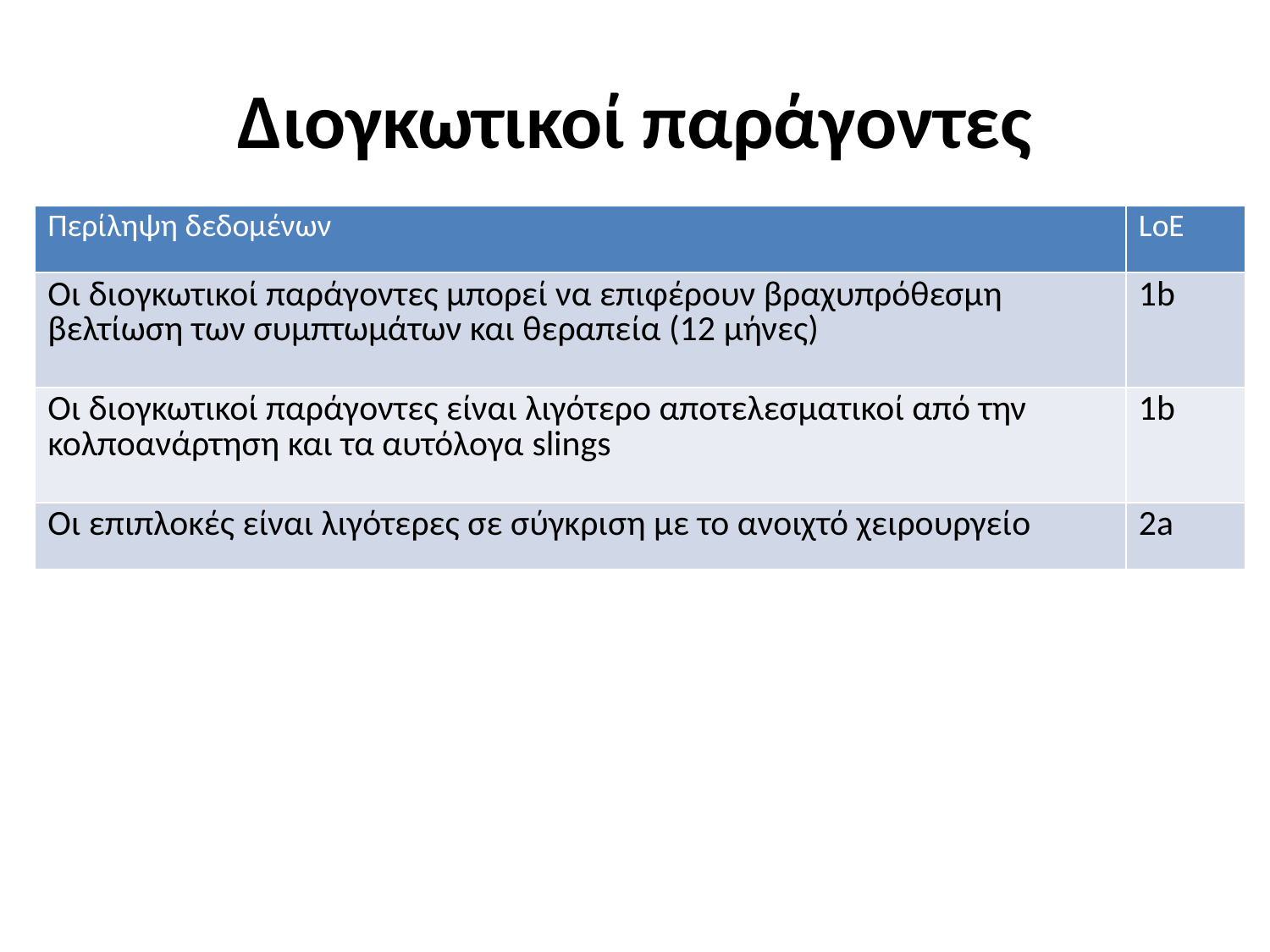

# Διογκωτικοί παράγοντες
| Περίληψη δεδομένων | LoE |
| --- | --- |
| Οι διογκωτικοί παράγοντες μπορεί να επιφέρουν βραχυπρόθεσμη βελτίωση των συμπτωμάτων και θεραπεία (12 μήνες) | 1b |
| Οι διογκωτικοί παράγοντες είναι λιγότερο αποτελεσματικοί από την κολποανάρτηση και τα αυτόλογα slings | 1b |
| Οι επιπλοκές είναι λιγότερες σε σύγκριση με το ανοιχτό χειρουργείο | 2a |